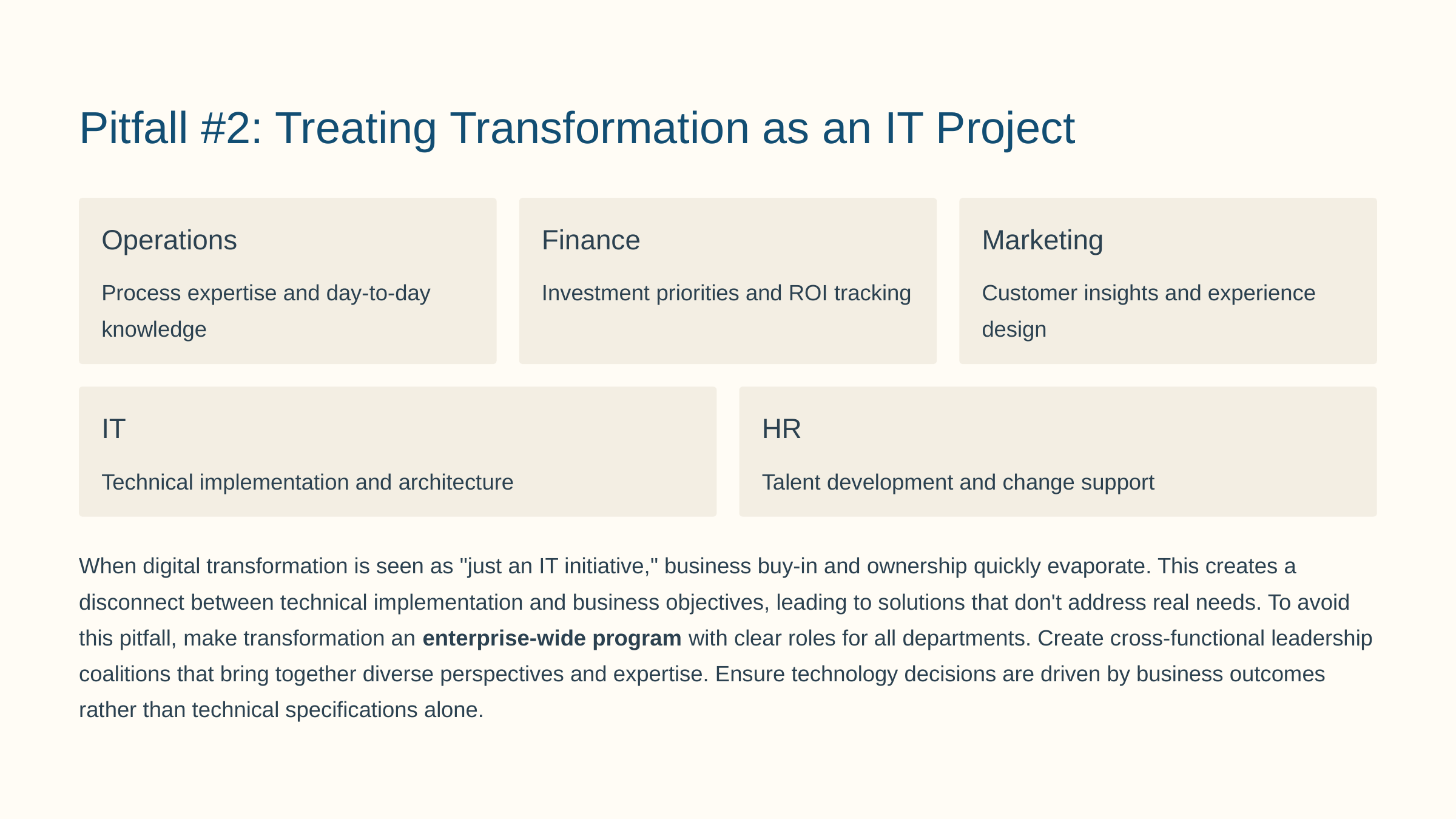

Pitfall #2: Treating Transformation as an IT Project

Operations
Finance
Marketing
Process expertise and day-to-day knowledge
Investment priorities and ROI tracking
Customer insights and experience design

IT
HR
Technical implementation and architecture
Talent development and change support
When digital transformation is seen as "just an IT initiative," business buy-in and ownership quickly evaporate. This creates a disconnect between technical implementation and business objectives, leading to solutions that don't address real needs. To avoid this pitfall, make transformation an enterprise-wide program with clear roles for all departments. Create cross-functional leadership coalitions that bring together diverse perspectives and expertise. Ensure technology decisions are driven by business outcomes rather than technical specifications alone.